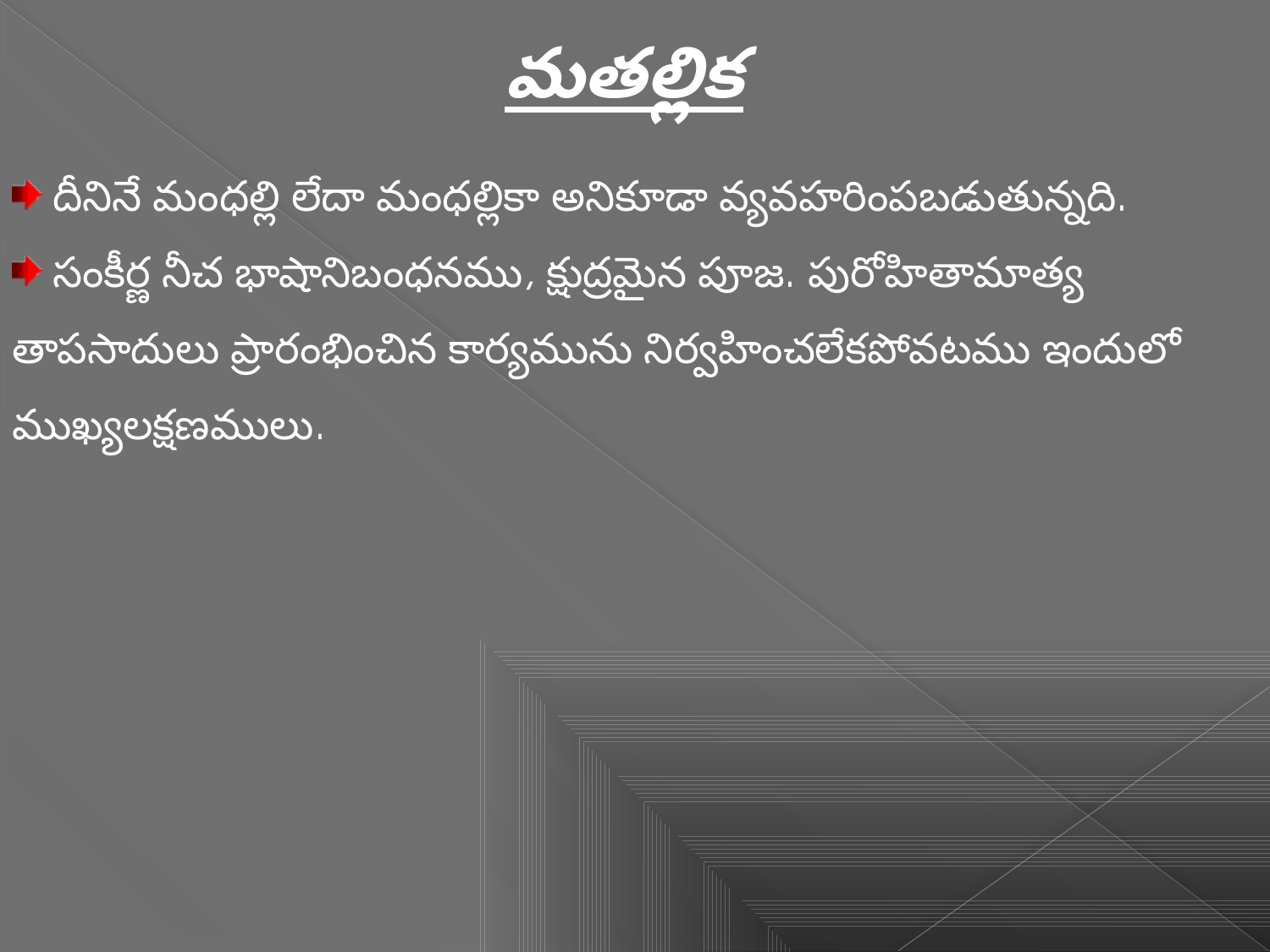

మతల్లిక
 దీనినే మంధల్లి లేదా మంధల్లికా అనికూడా వ్యవహరింపబడుతున్నది.
 సంకీర్ణ నీచ భాషానిబంధనము, క్షుద్రమైన పూజ. పురోహితామాత్య తాపసాదులు ప్రారంభించిన కార్యమును నిర్వహించలేకపోవటము ఇందులో ముఖ్యలక్షణములు.